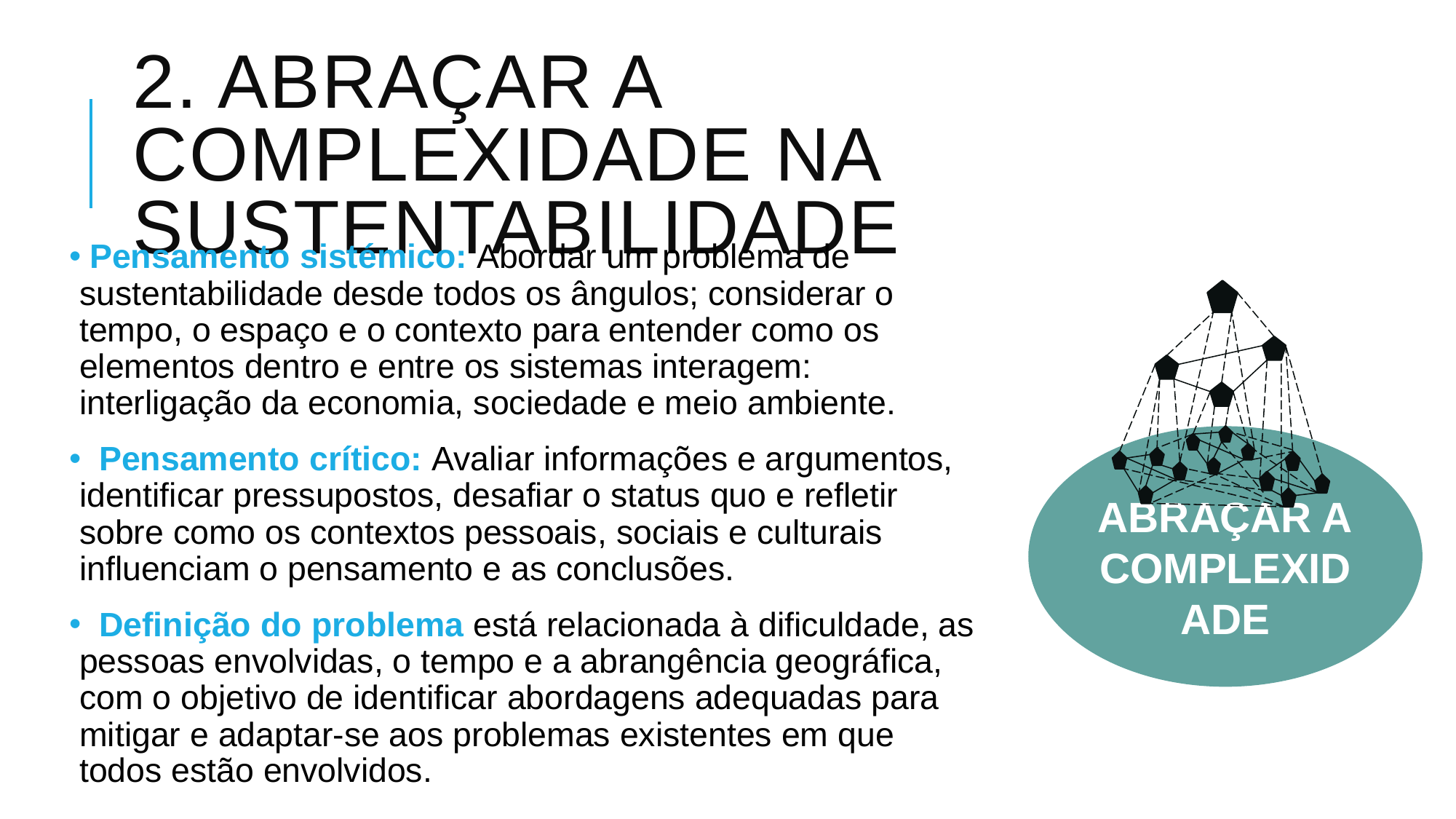

# 2. ABRAÇAR A complexiDADE NA sustENTABILIDADE
 Pensamento sistémico: Abordar um problema de sustentabilidade desde todos os ângulos; considerar o tempo, o espaço e o contexto para entender como os elementos dentro e entre os sistemas interagem: interligação da economia, sociedade e meio ambiente.
  Pensamento crítico: Avaliar informações e argumentos, identificar pressupostos, desafiar o status quo e refletir sobre como os contextos pessoais, sociais e culturais influenciam o pensamento e as conclusões.
  Definição do problema está relacionada à dificuldade, as pessoas envolvidas, o tempo e a abrangência geográfica, com o objetivo de identificar abordagens adequadas para mitigar e adaptar-se aos problemas existentes em que todos estão envolvidos.

ABRAÇAR A
COMPLEXIDADE